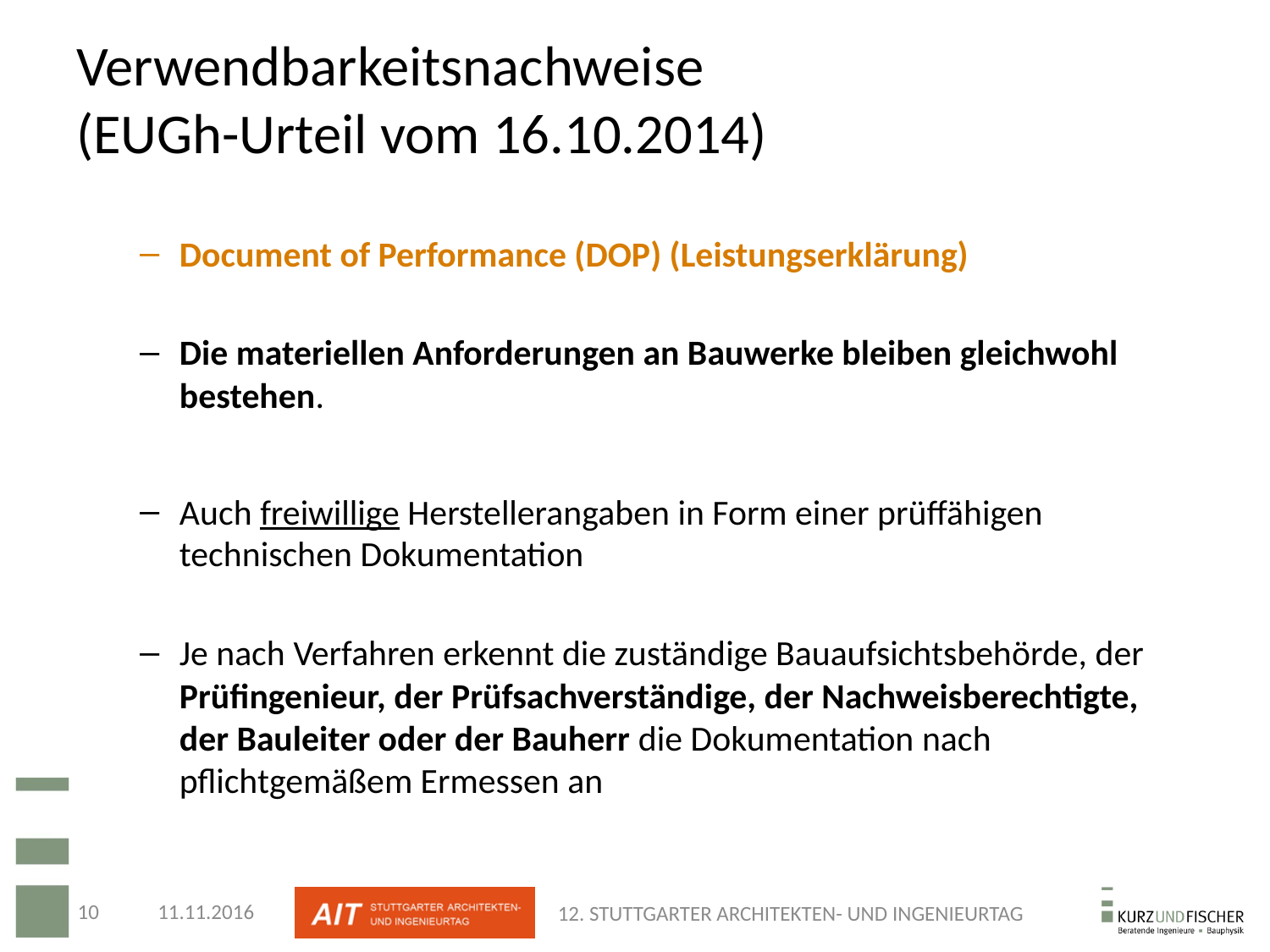

# Verwendbarkeitsnachweise (EUGh-Urteil vom 16.10.2014)

Document of Performance (DOP) (Leistungserklärung)

Die materiellen Anforderungen an Bauwerke bleiben gleichwohl bestehen.

Auch freiwillige Herstellerangaben in Form einer prüffähigen technischen Dokumentation

Je nach Verfahren erkennt die zuständige Bauaufsichtsbehörde, der Prüfingenieur, der Prüfsachverständige, der Nachweisberechtigte, der Bauleiter oder der Bauherr die Dokumentation nach pflichtgemäßem Ermessen an
10
11.11.2016
12. STUTTGARTER ARCHITEKTEN- UND INGENIEURTAG